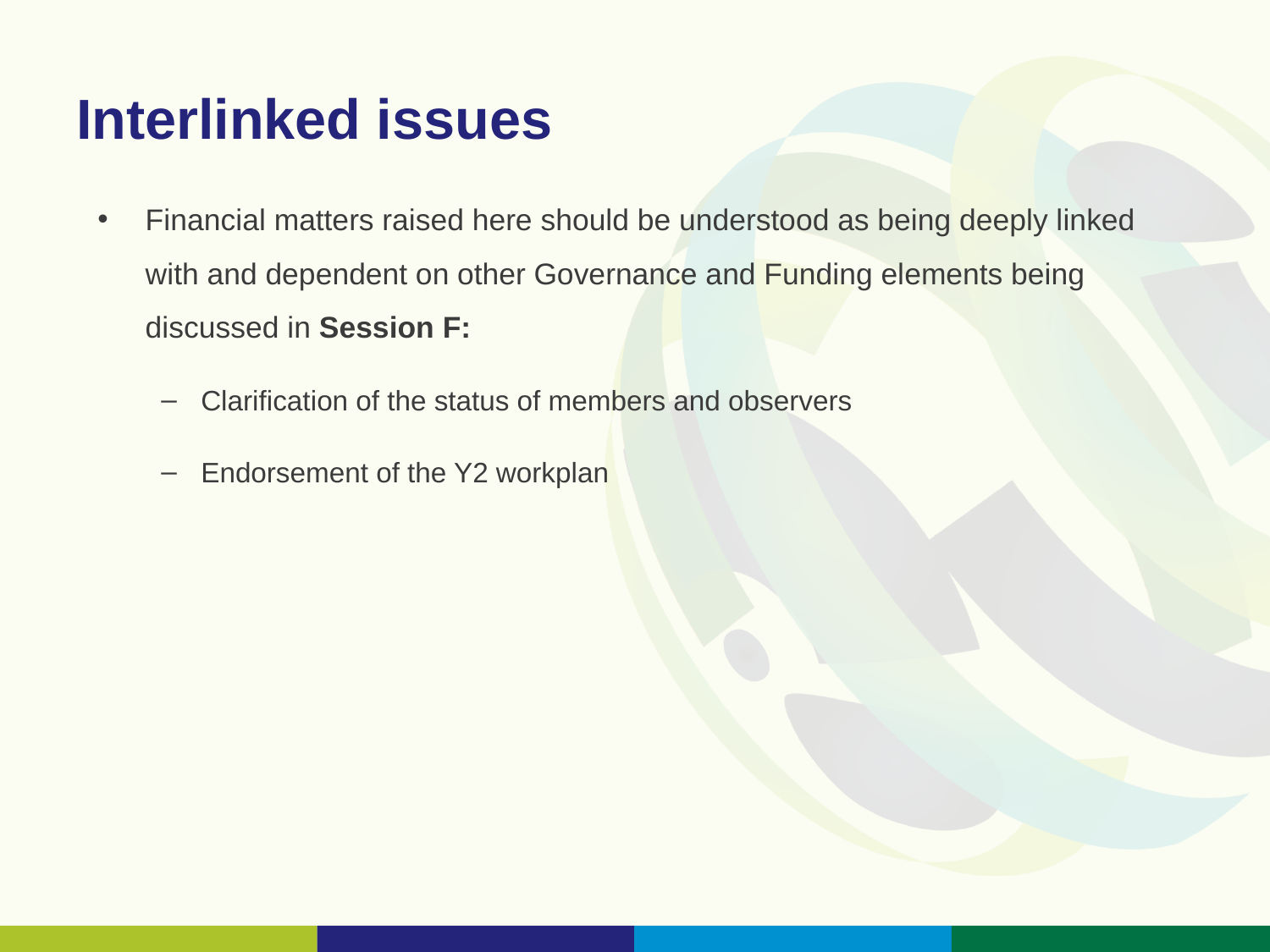

# Interlinked issues
Financial matters raised here should be understood as being deeply linked with and dependent on other Governance and Funding elements being discussed in Session F:
Clarification of the status of members and observers
Endorsement of the Y2 workplan